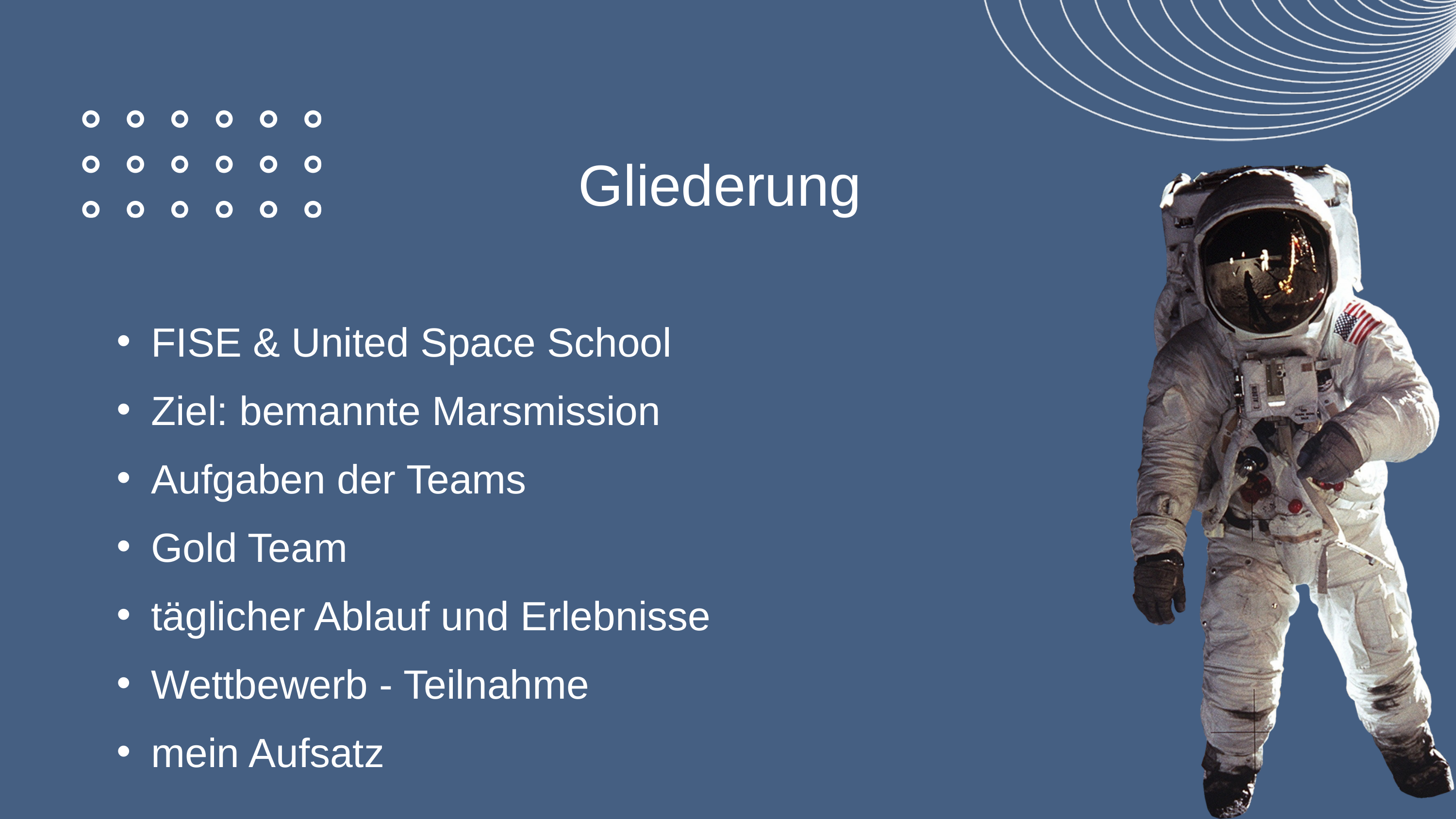

Gliederung

FISE & United Space School
Ziel: bemannte Marsmission
Aufgaben der Teams
Gold Team
täglicher Ablauf und Erlebnisse
Wettbewerb - Teilnahme
mein Aufsatz